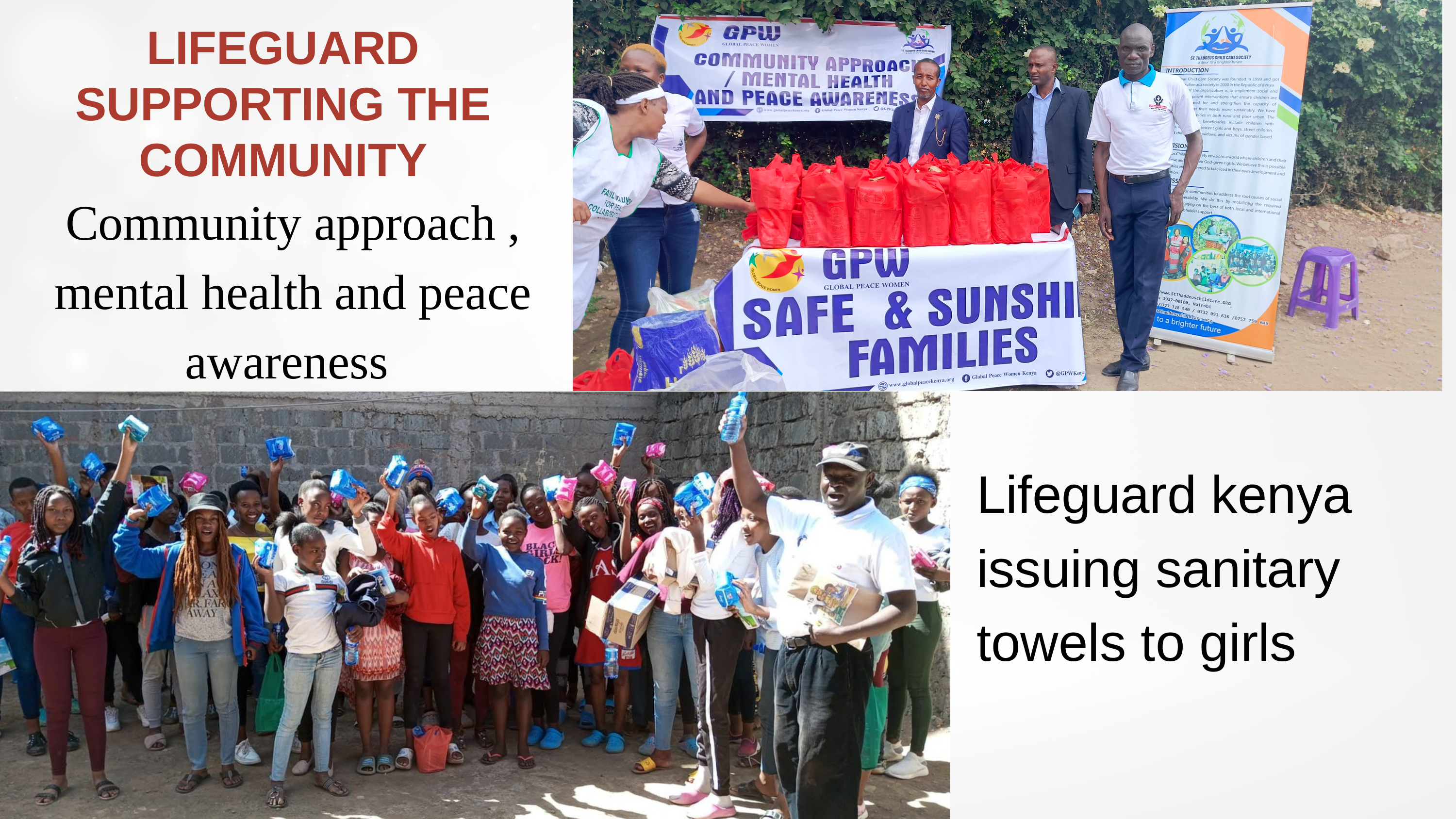

LIFEGUARD SUPPORTING THE COMMUNITY
Community approach , mental health and peace awareness

Lifeguard kenya issuing sanitary towels to girls